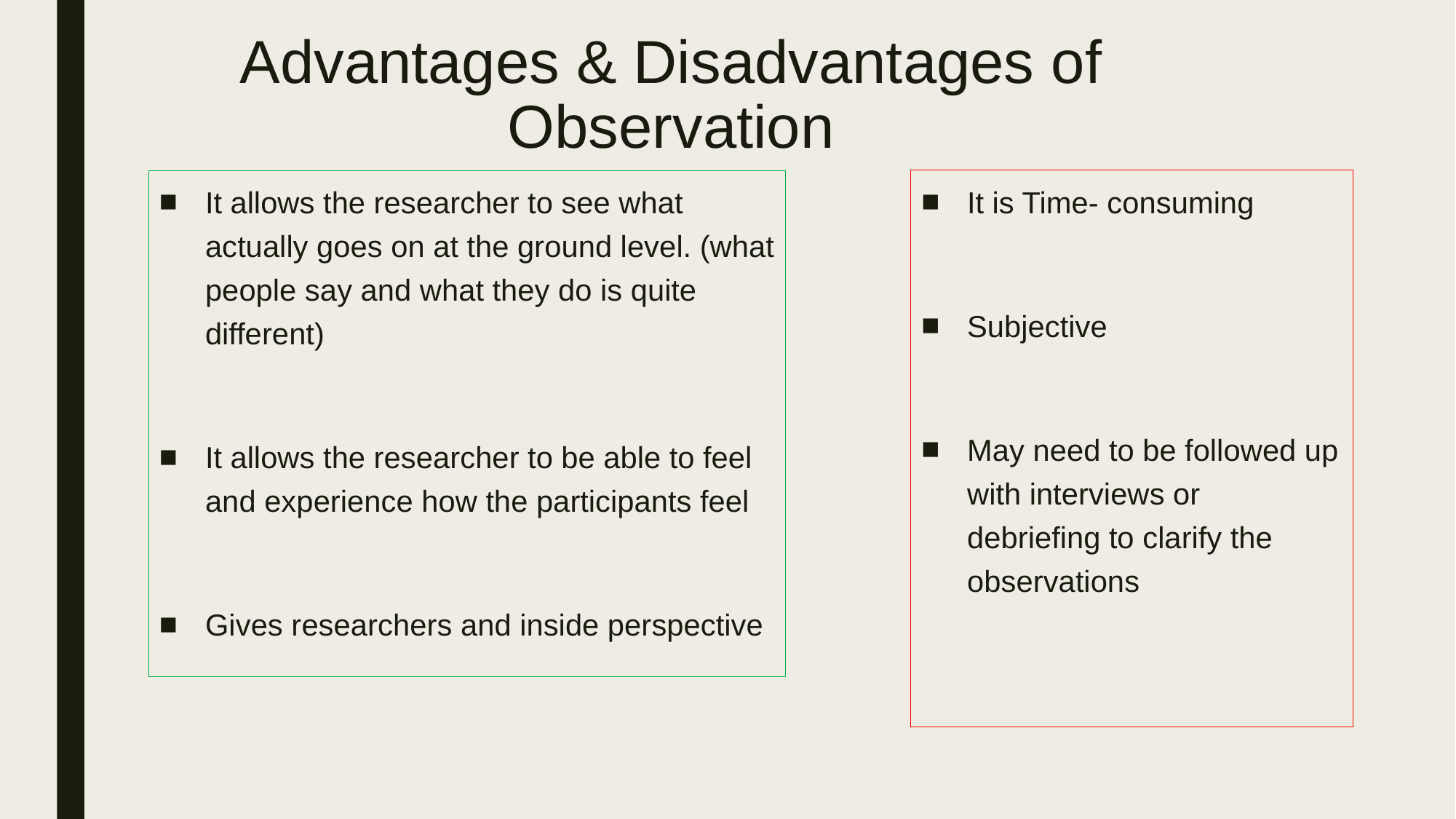

# Advantages & Disadvantages of Observation
It allows the researcher to see what actually goes on at the ground level. (what people say and what they do is quite different)

It allows the researcher to be able to feel and experience how the participants feel

Gives researchers and inside perspective

It is Time- consuming

Subjective

May need to be followed up with interviews or debriefing to clarify the observations